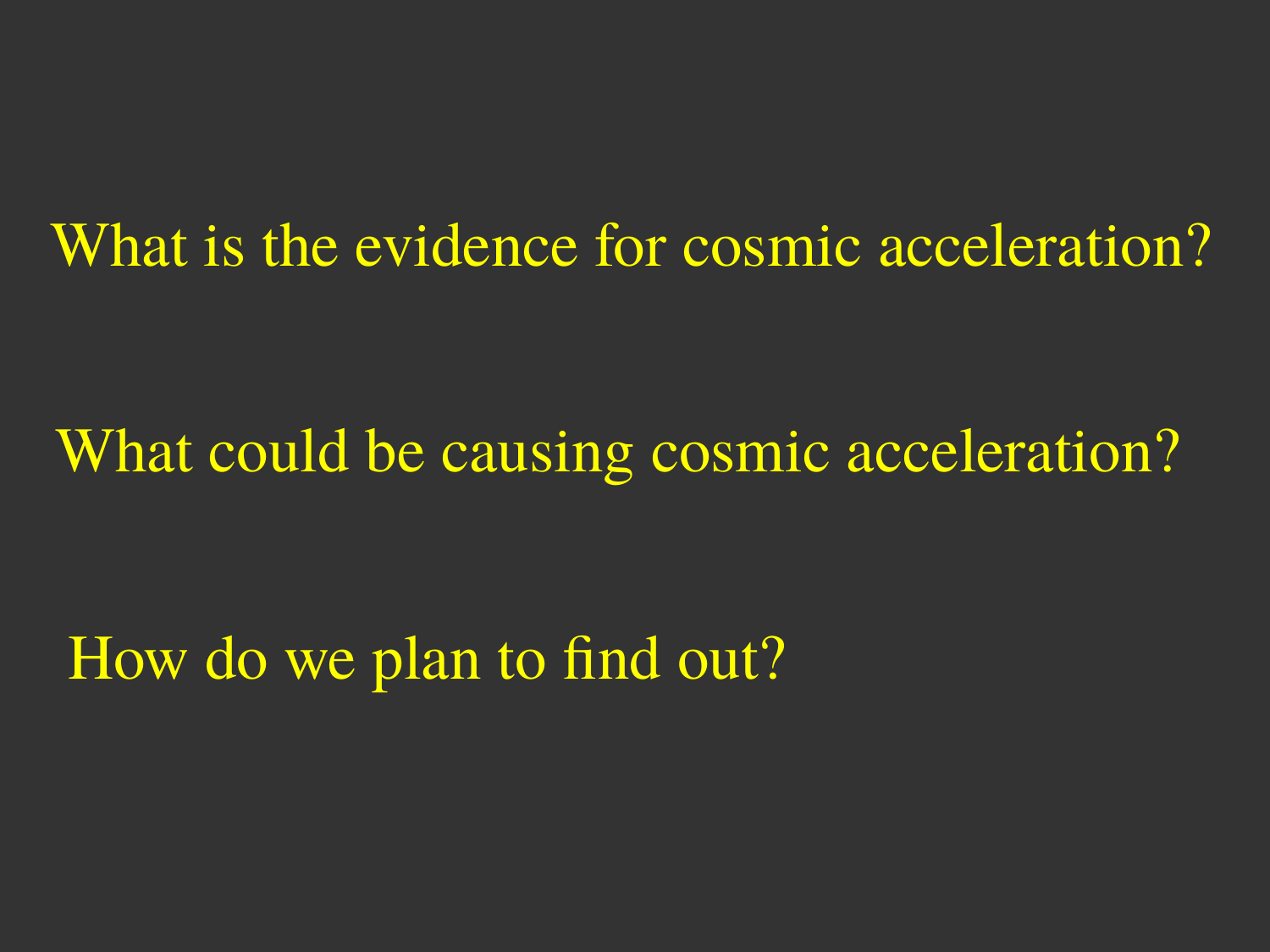

# What is the evidence for cosmic acceleration?
What could be causing cosmic acceleration?
How do we plan to find out?